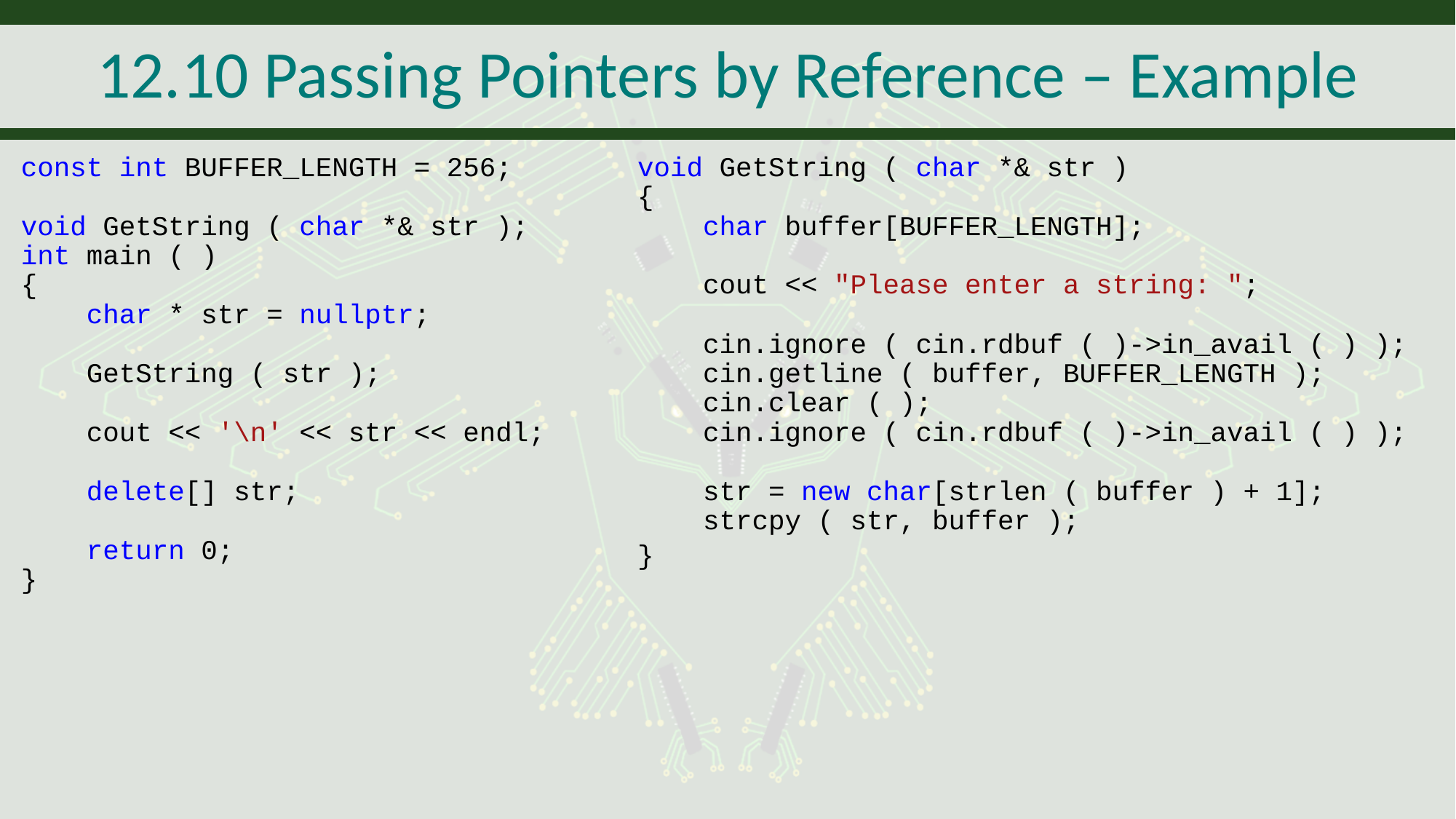

# 12.10 Passing Pointers by Reference – Example
void GetString ( char *& str )
{
    char buffer[BUFFER_LENGTH];

    cout << "Please enter a string: ";

    cin.ignore ( cin.rdbuf ( )->in_avail ( ) );
    cin.getline ( buffer, BUFFER_LENGTH );
    cin.clear ( );
    cin.ignore ( cin.rdbuf ( )->in_avail ( ) );

    str = new char[strlen ( buffer ) + 1];
    strcpy ( str, buffer );
}
const int BUFFER_LENGTH = 256;

void GetString ( char *& str );
int main ( )
{
    char * str = nullptr;

    GetString ( str );

    cout << '\n' << str << endl;

    delete[] str;

    return 0;
}